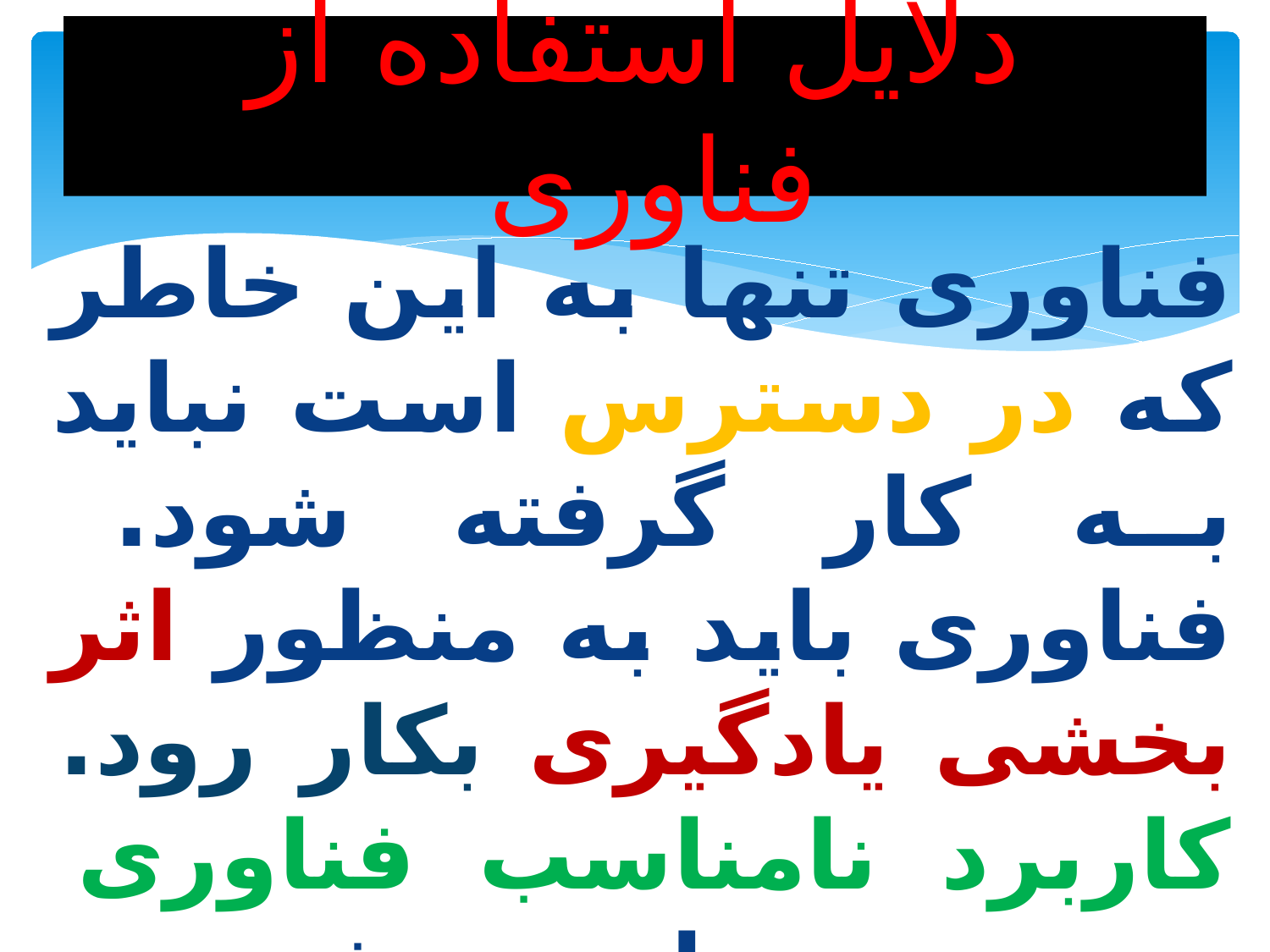

# دلایل استفاده از فناوری
فناوری تنها به این خاطر که در دسترس است نباید به کار گرفته شود. فناوری باید به منظور اثر بخشی یادگیری بکار رود. کاربرد نامناسب فناوری منتج به نتایج منفی در فرایند یادگیری می شود.